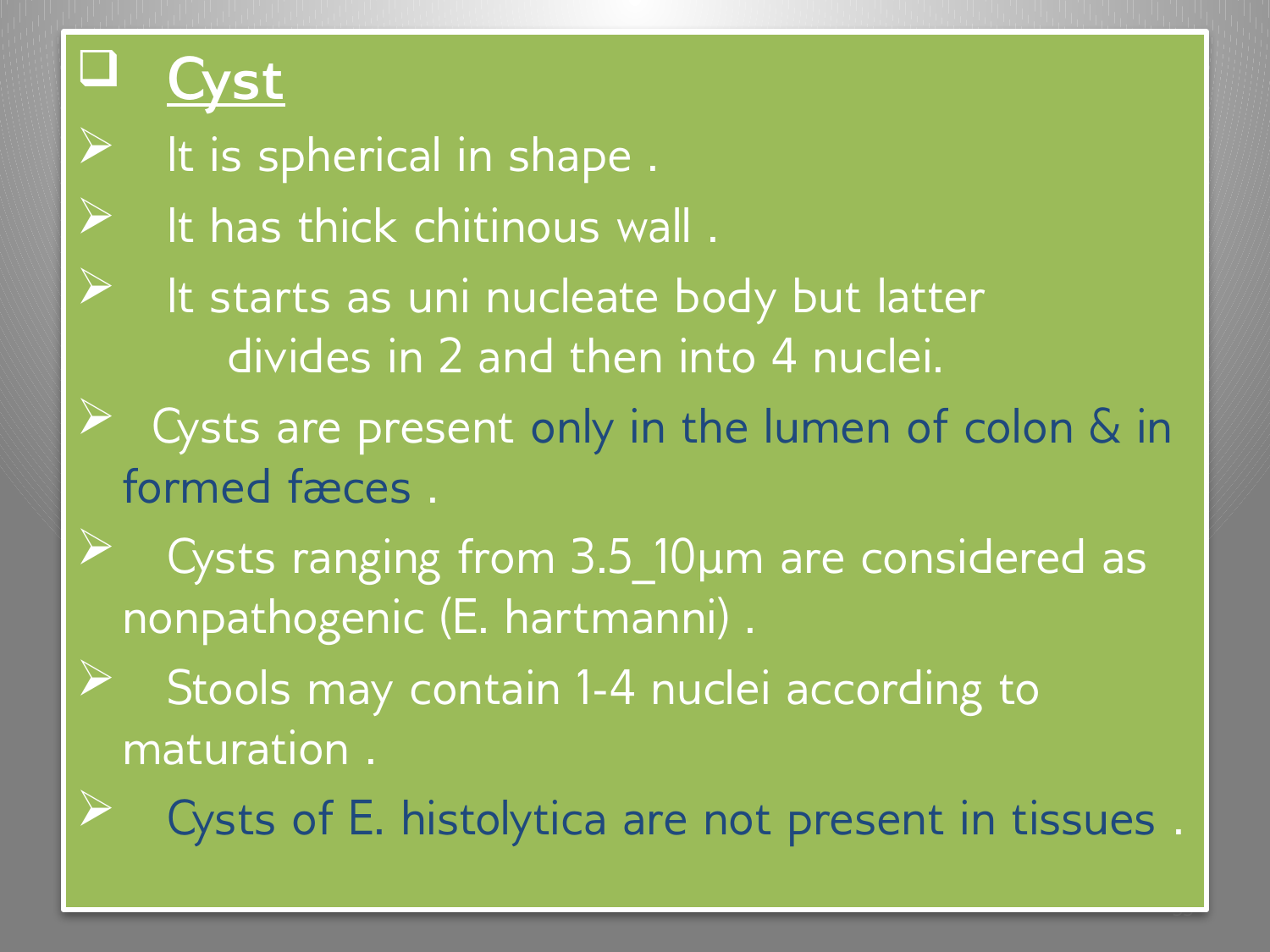

Cyst
   It is spherical in shape .
   It has thick chitinous wall .
   It starts as uni nucleate body but latter                     divides in 2 and then into 4 nuclei.
  Cysts are present only in the lumen of colon & in formed faeces .
   Cysts ranging from 3.5_10µm are considered as nonpathogenic (E. hartmanni) .
   Stools may contain 1-4 nuclei according to maturation .
   Cysts of E. histolytica are not present in tissues .

33